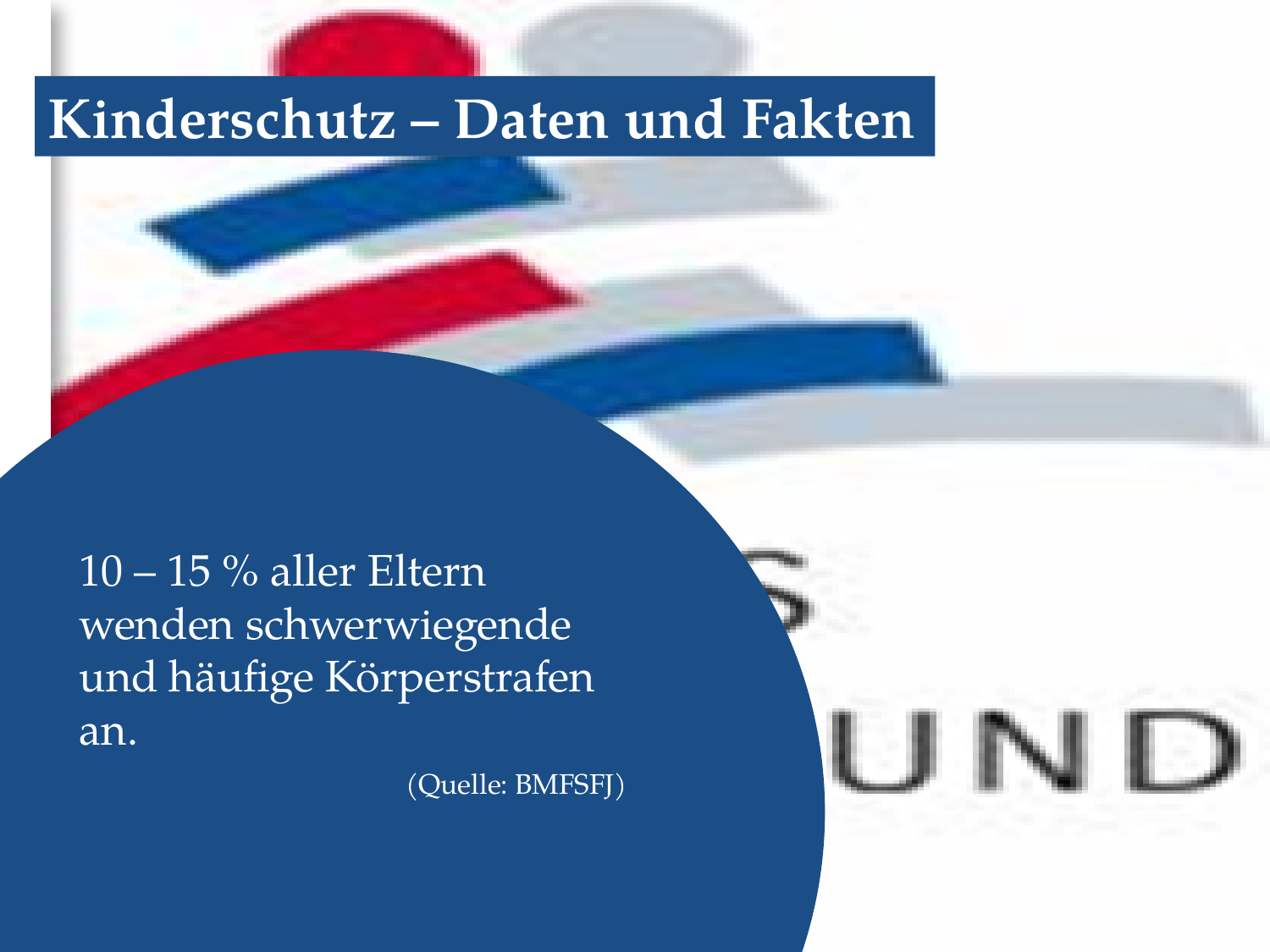

Kinderschutz – Daten und Fakten

10 – 15 % aller Eltern wenden schwerwiegende und häufige Körperstrafen an.
(Quelle: BMFSFJ)